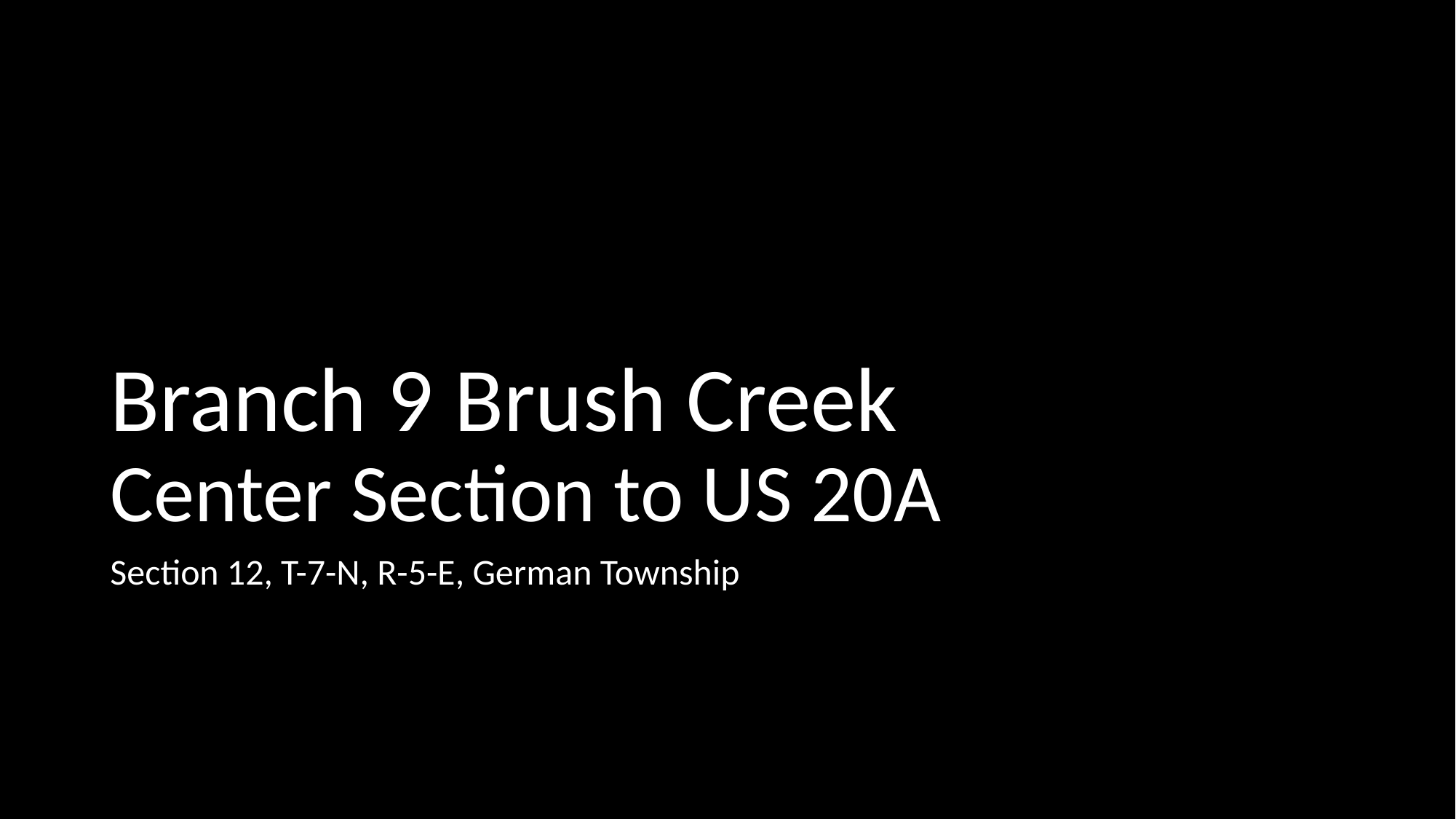

# Branch 9 Brush Creek Center Section to US 20A
Section 12, T-7-N, R-5-E, German Township